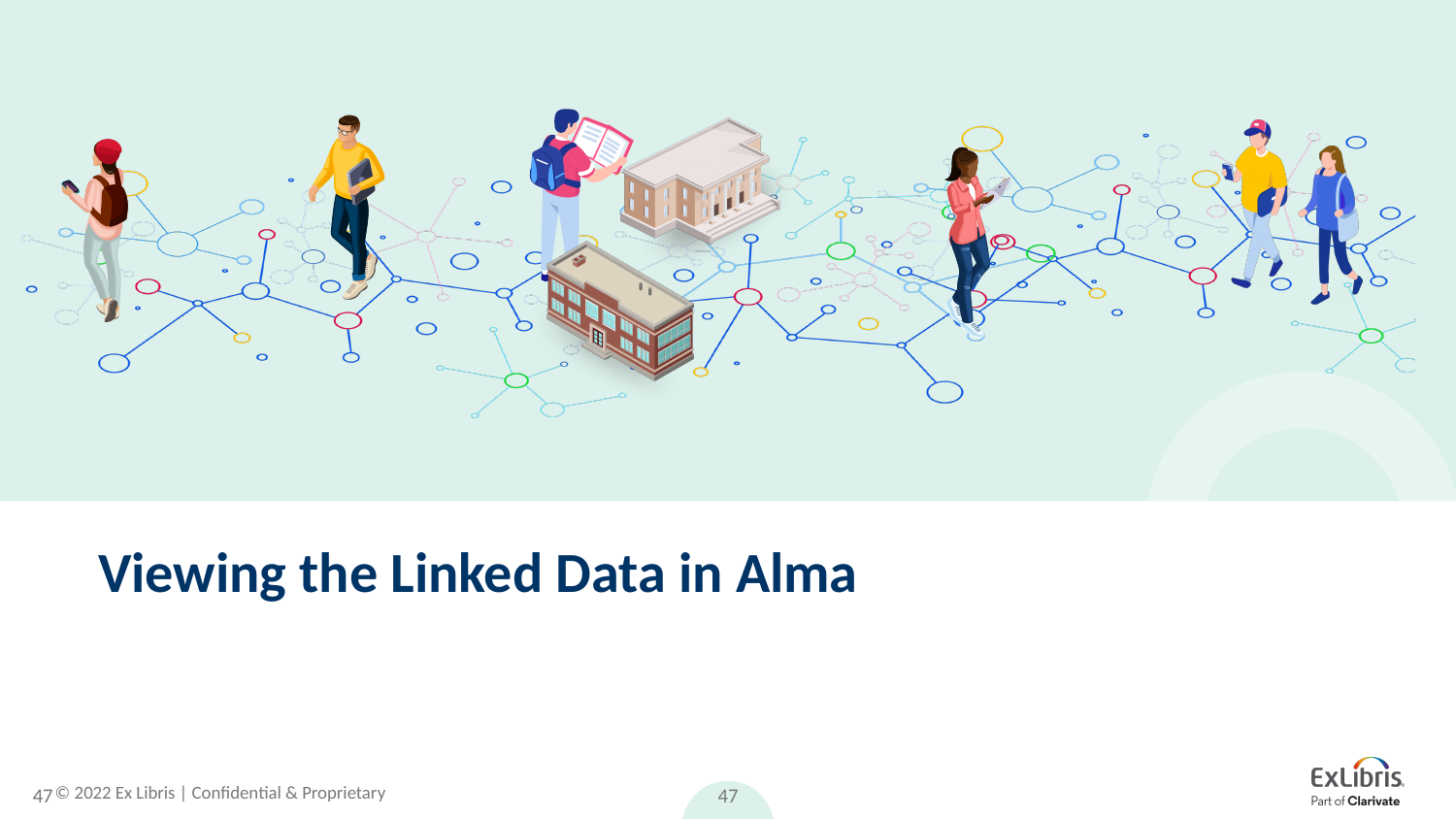

# Viewing the Linked Data in Alma
47
47